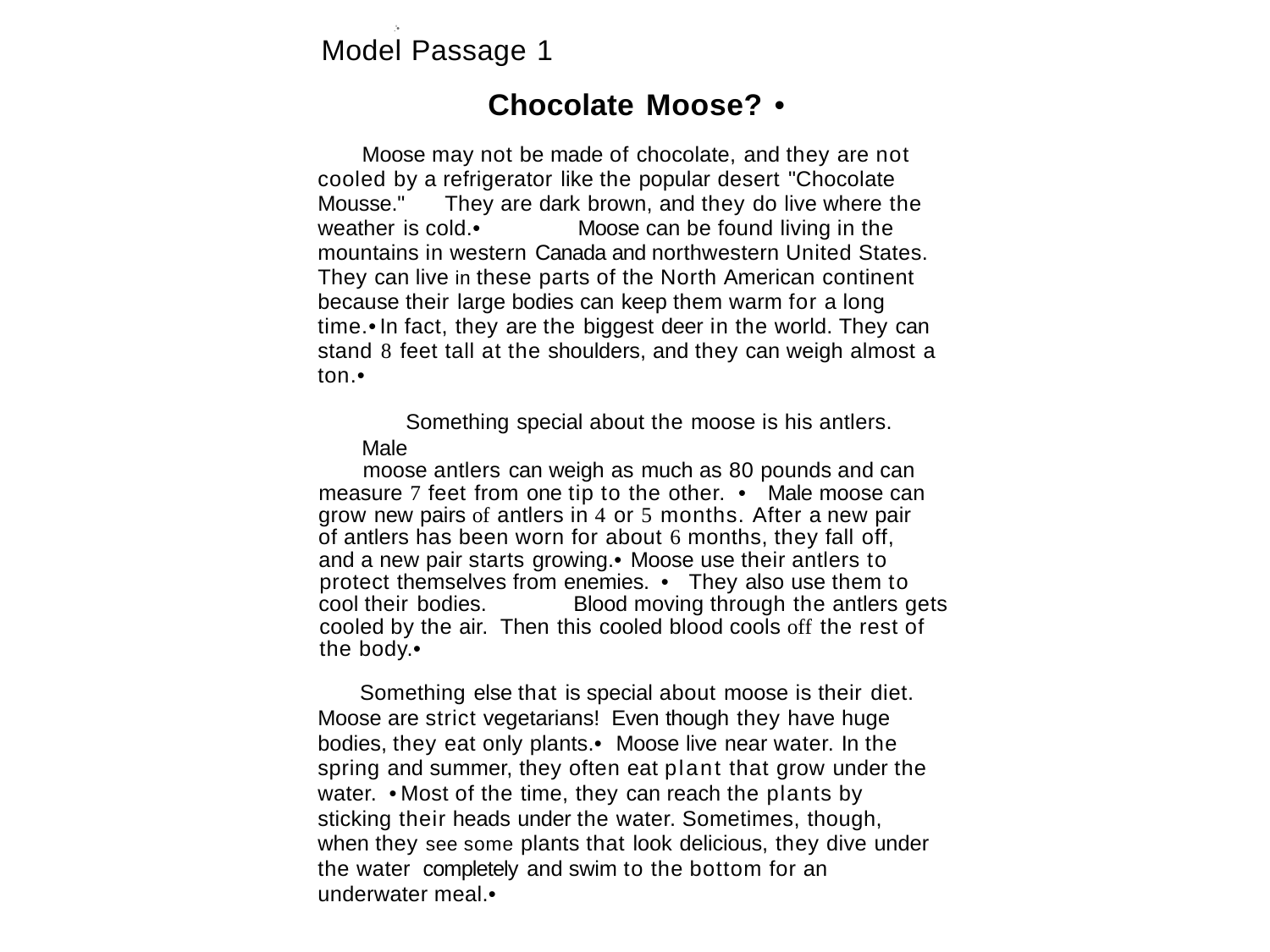

.'•
Model Passage 1

Chocolate Moose? •

Moose may not be made of chocolate, and they are not cooled by a refrigerator like the popular desert "Chocolate Mousse."	They are dark brown, and they do live where the weather is cold.•	 Moose can be found living in the mountains in western Canada and northwestern United States.  They can live in these parts of the North American continent because their large bodies can keep them warm for a long time.•In fact, they are the biggest deer in the world. They can stand 8 feet tall at the shoulders, and they can weigh almost a ton.•

Something special about the moose is his antlers. Male
moose antlers can weigh as much as 80 pounds and can
measure 7 feet from one tip to the other.  •  Male moose can grow new pairs of antlers in 4 or 5 months. After a new pair of antlers has been worn for about 6 months, they fall off,
and a new pair starts growing.•Moose use their antlers to protect themselves from enemies.  •  They also use them to
cool their bodies.	Blood moving through the antlers gets cooled by the air.  Then this cooled blood cools off the rest of the body.•

Something else that is special about moose is their diet. Moose are strict vegetarians!  Even though they have huge bodies, they eat only plants.• Moose live near water. In the spring and summer, they often eat plant that grow under the water.  •Most of the time, they can reach the plants by sticking their heads under the water. Sometimes, though, when they see some plants that look delicious, they dive under the water  completely and swim to the bottom for an underwater meal.•